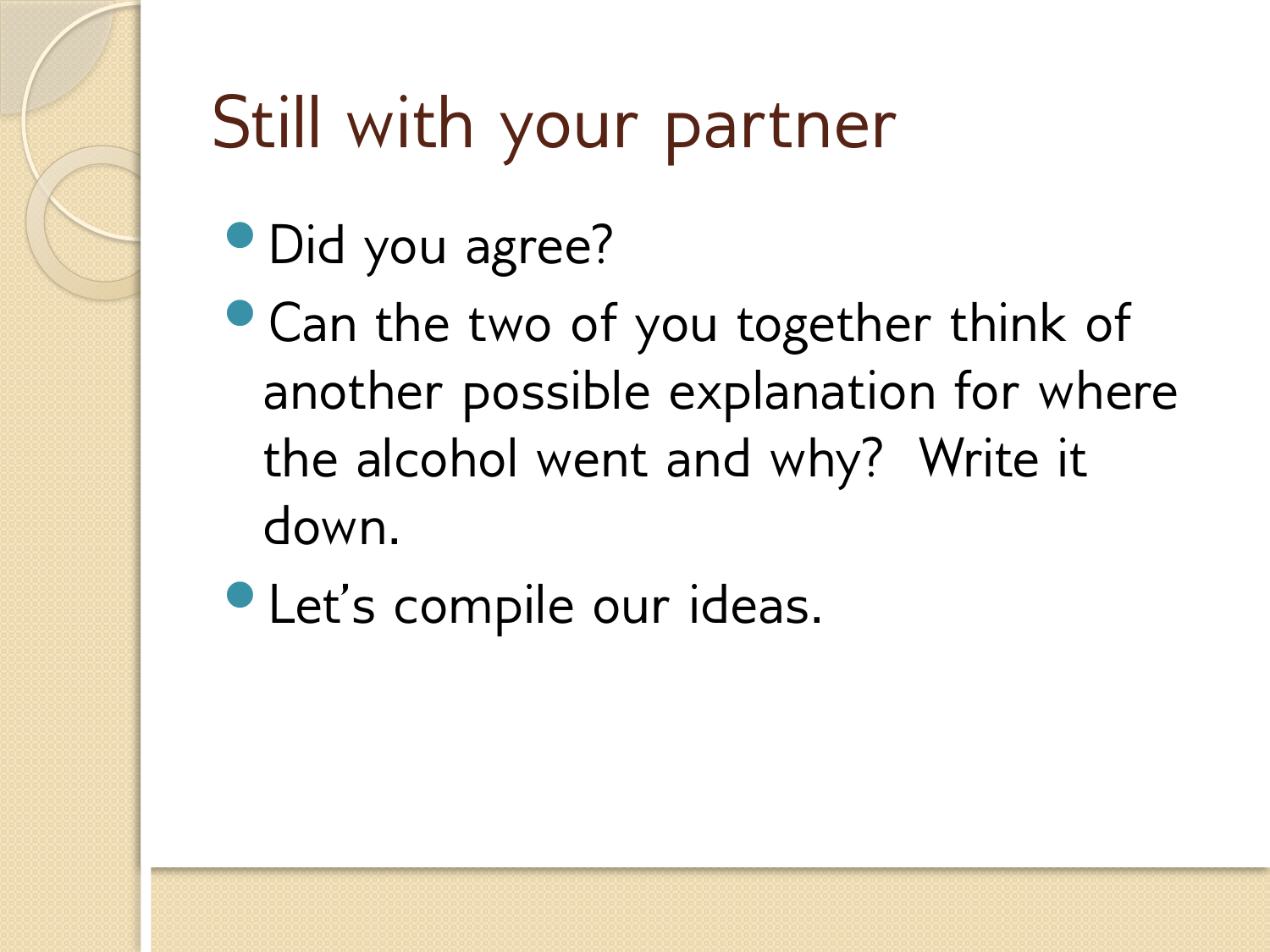

# Still with your partner
Did you agree?
Can the two of you together think of another possible explanation for where the alcohol went and why?  Write it down.
Let’s compile our ideas.